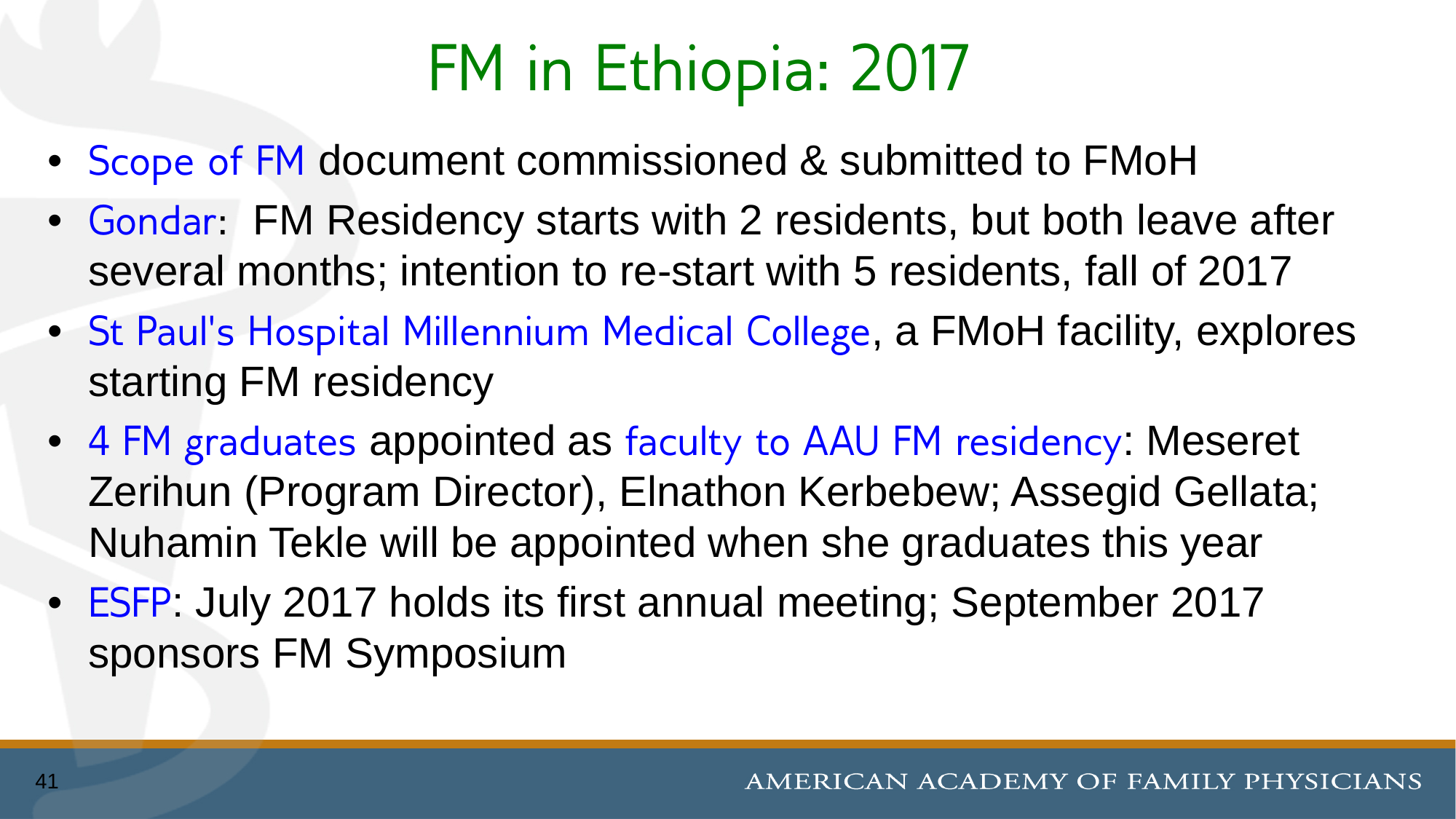

# FM in Ethiopia: 2017
•	Scope of FM document commissioned & submitted to FMoH
•	Gondar:  FM Residency starts with 2 residents, but both leave after several months; intention to re-start with 5 residents, fall of 2017
•	St Paul's Hospital Millennium Medical College, a FMoH facility, explores starting FM residency
•	4 FM graduates appointed as faculty to AAU FM residency: Meseret Zerihun (Program Director), Elnathon Kerbebew; Assegid Gellata; Nuhamin Tekle will be appointed when she graduates this year
•	ESFP: July 2017 holds its first annual meeting; September 2017 sponsors FM Symposium

41